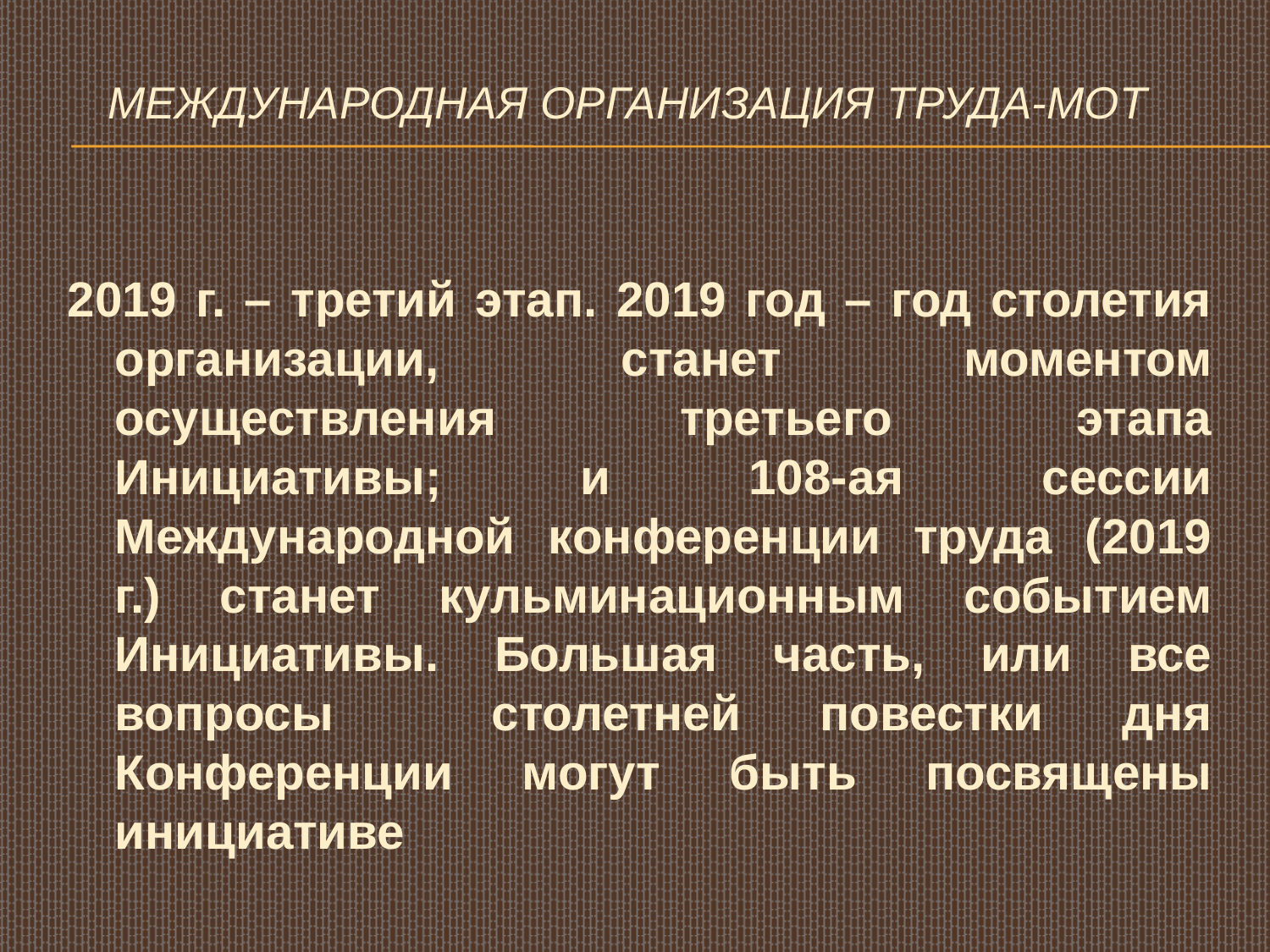

# Международная Организация Труда-МОТ

2019 г. – третий этап. 2019 год – год столетия организации, станет моментом осуществления третьего этапа Инициативы; и 108-ая сессии Международной конференции труда (2019 г.) станет кульминационным событием Инициативы. Большая часть, или все вопросы  столетней повестки дня Конференции могут быть посвящены инициативе